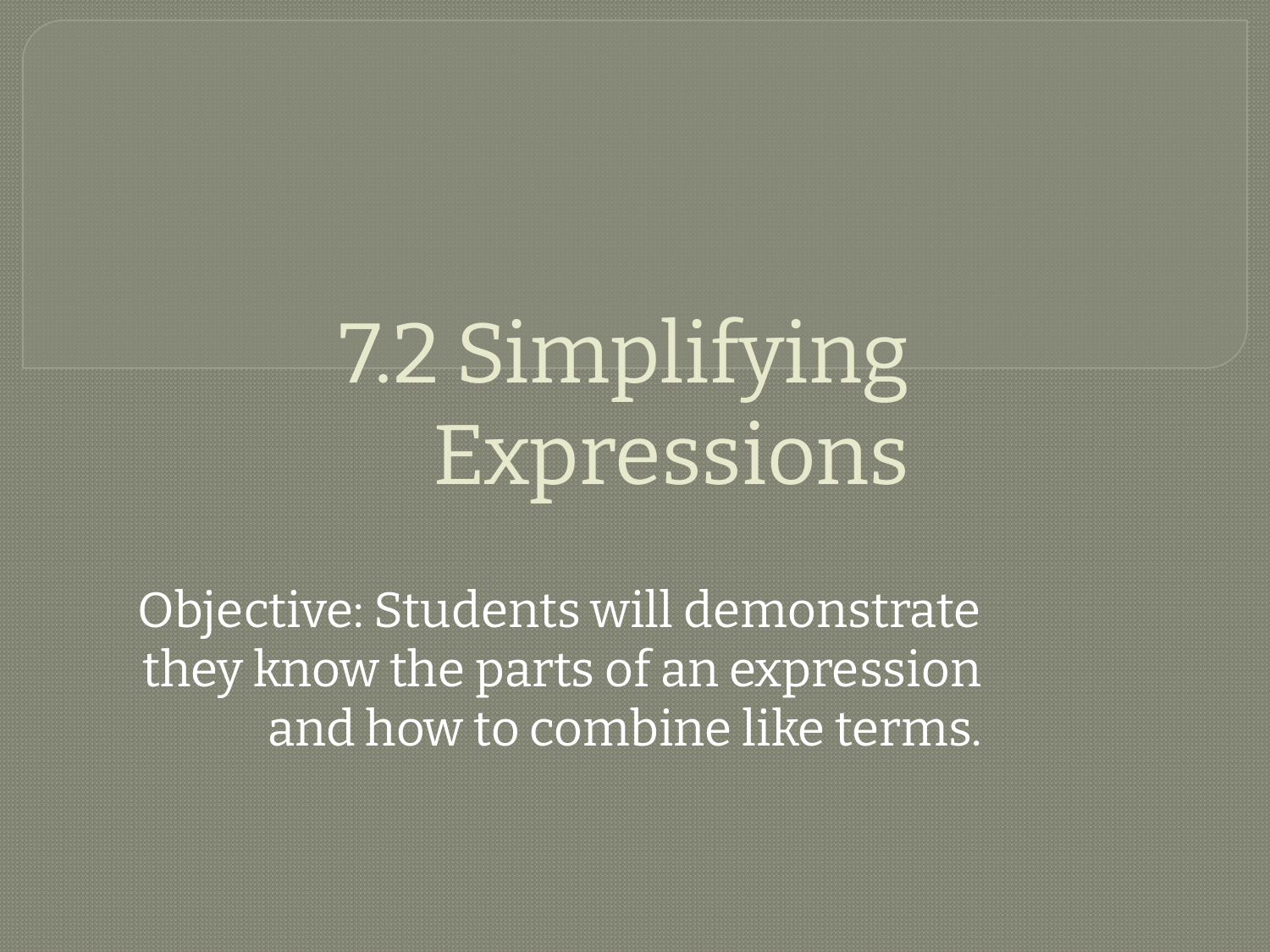

# 7.2 Simplifying Expressions
Objective: Students will demonstrate they know the parts of an expression and how to combine like terms.